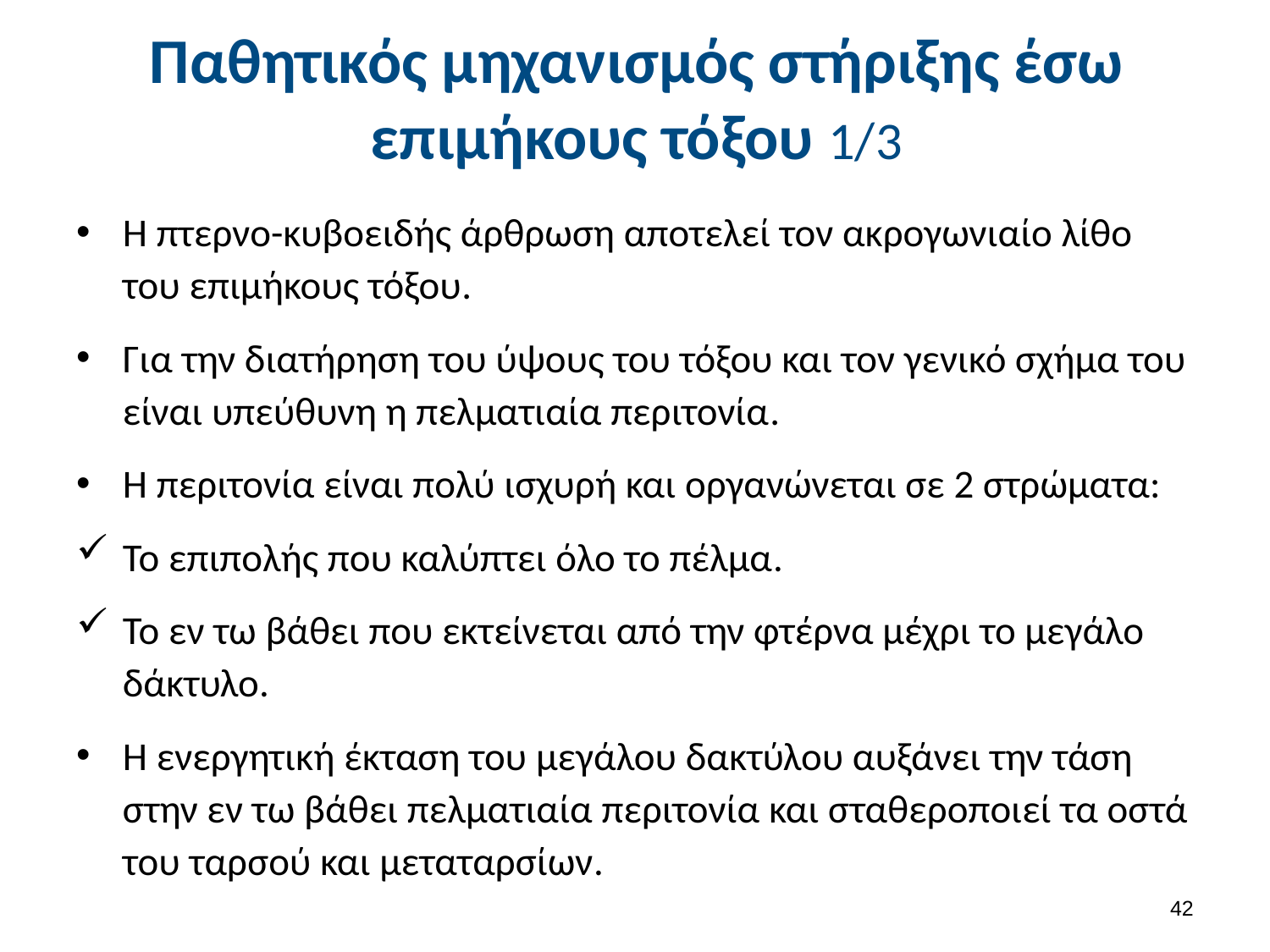

# Παθητικός μηχανισμός στήριξης έσω επιμήκους τόξου 1/3
Η πτερνο-κυβοειδής άρθρωση αποτελεί τον ακρογωνιαίο λίθο του επιμήκους τόξου.
Για την διατήρηση του ύψους του τόξου και τον γενικό σχήμα του είναι υπεύθυνη η πελματιαία περιτονία.
Η περιτονία είναι πολύ ισχυρή και οργανώνεται σε 2 στρώματα:
Το επιπολής που καλύπτει όλο το πέλμα.
Το εν τω βάθει που εκτείνεται από την φτέρνα μέχρι το μεγάλο δάκτυλο.
Η ενεργητική έκταση του μεγάλου δακτύλου αυξάνει την τάση στην εν τω βάθει πελματιαία περιτονία και σταθεροποιεί τα οστά του ταρσού και μεταταρσίων.
42